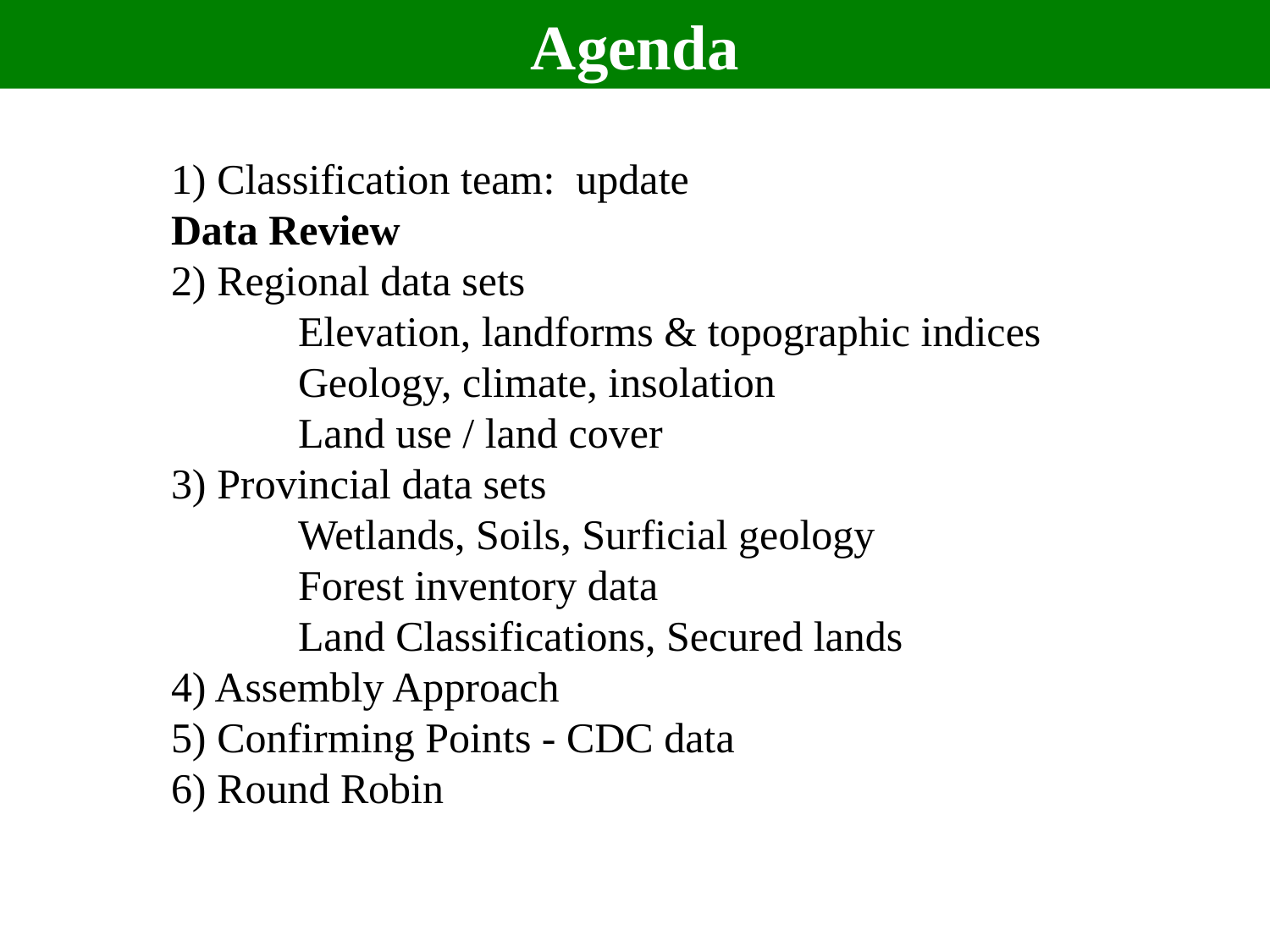

Agenda
1) Classification team:  update
Data Review
2) Regional data sets
	Elevation, landforms & topographic indices
	Geology, climate, insolation
	Land use / land cover
3) Provincial data sets
            Wetlands, Soils, Surficial geology
	Forest inventory data
            Land Classifications, Secured lands
4) Assembly Approach
5) Confirming Points - CDC data
6) Round Robin